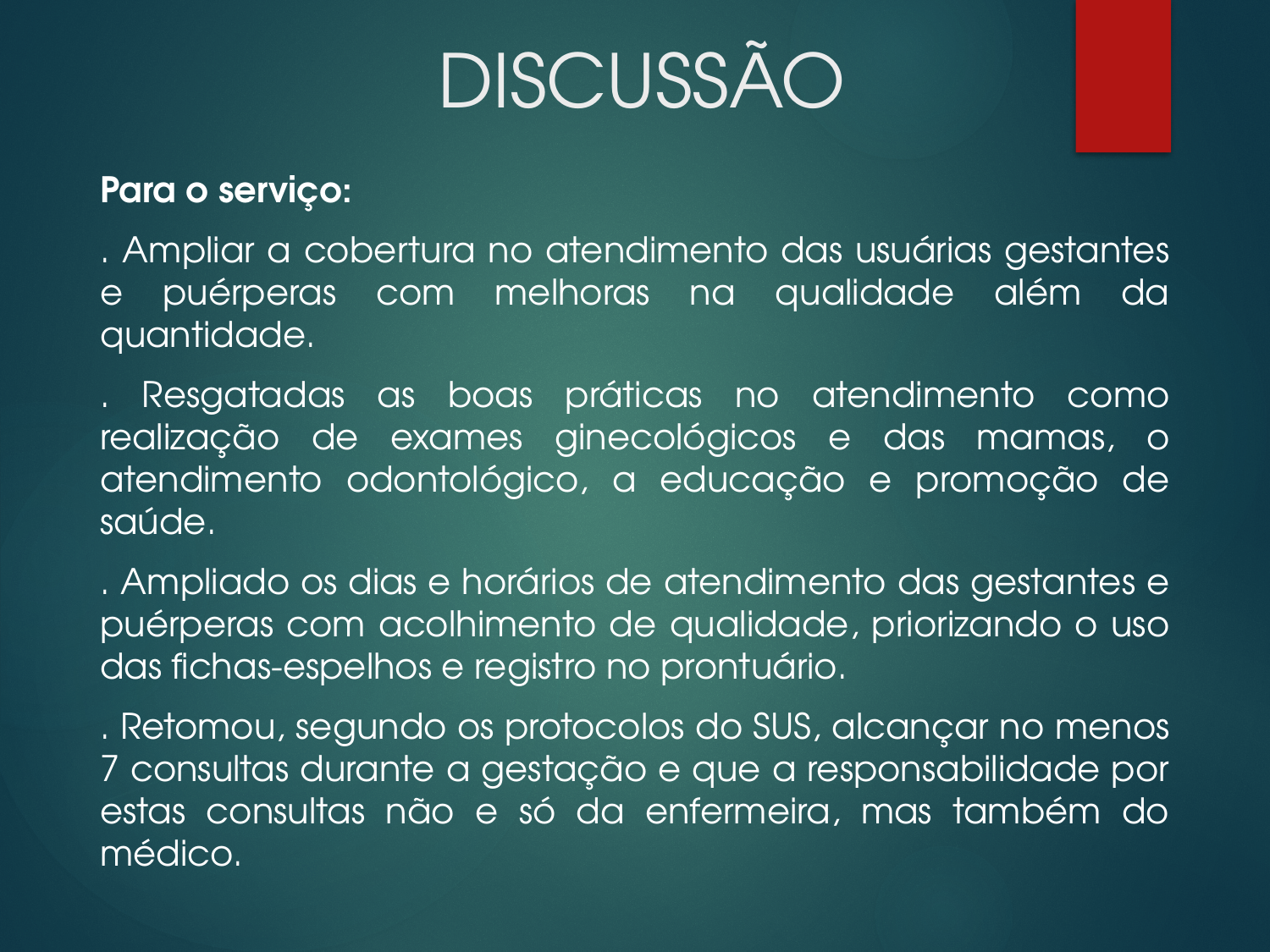

DISCUSSÃO
Para o serviço:
. Ampliar a cobertura no atendimento das usuárias gestantes e puérperas com melhoras na qualidade além da quantidade.
. Resgatadas as boas práticas no atendimento como realização de exames ginecológicos e das mamas, o atendimento odontológico, a educação e promoção de saúde.
. Ampliado os dias e horários de atendimento das gestantes e puérperas com acolhimento de qualidade, priorizando o uso das fichas-espelhos e registro no prontuário.
. Retomou, segundo os protocolos do SUS, alcançar no menos 7 consultas durante a gestação e que a responsabilidade por estas consultas não e só da enfermeira, mas também do médico.